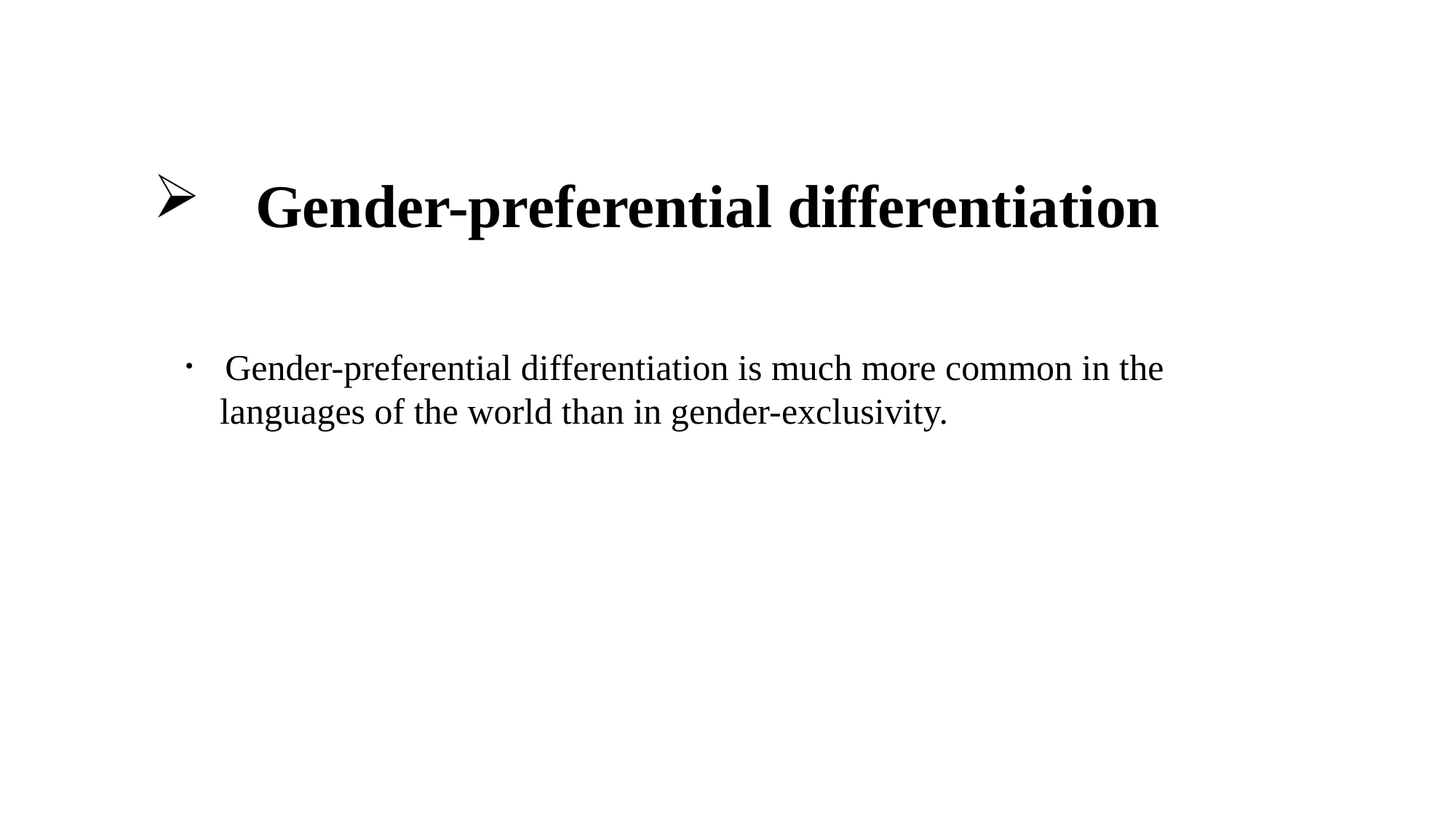

# Gender-preferential differentiation
 Gender-preferential differentiation is much more common in the languages of the world than in gender-exclusivity.